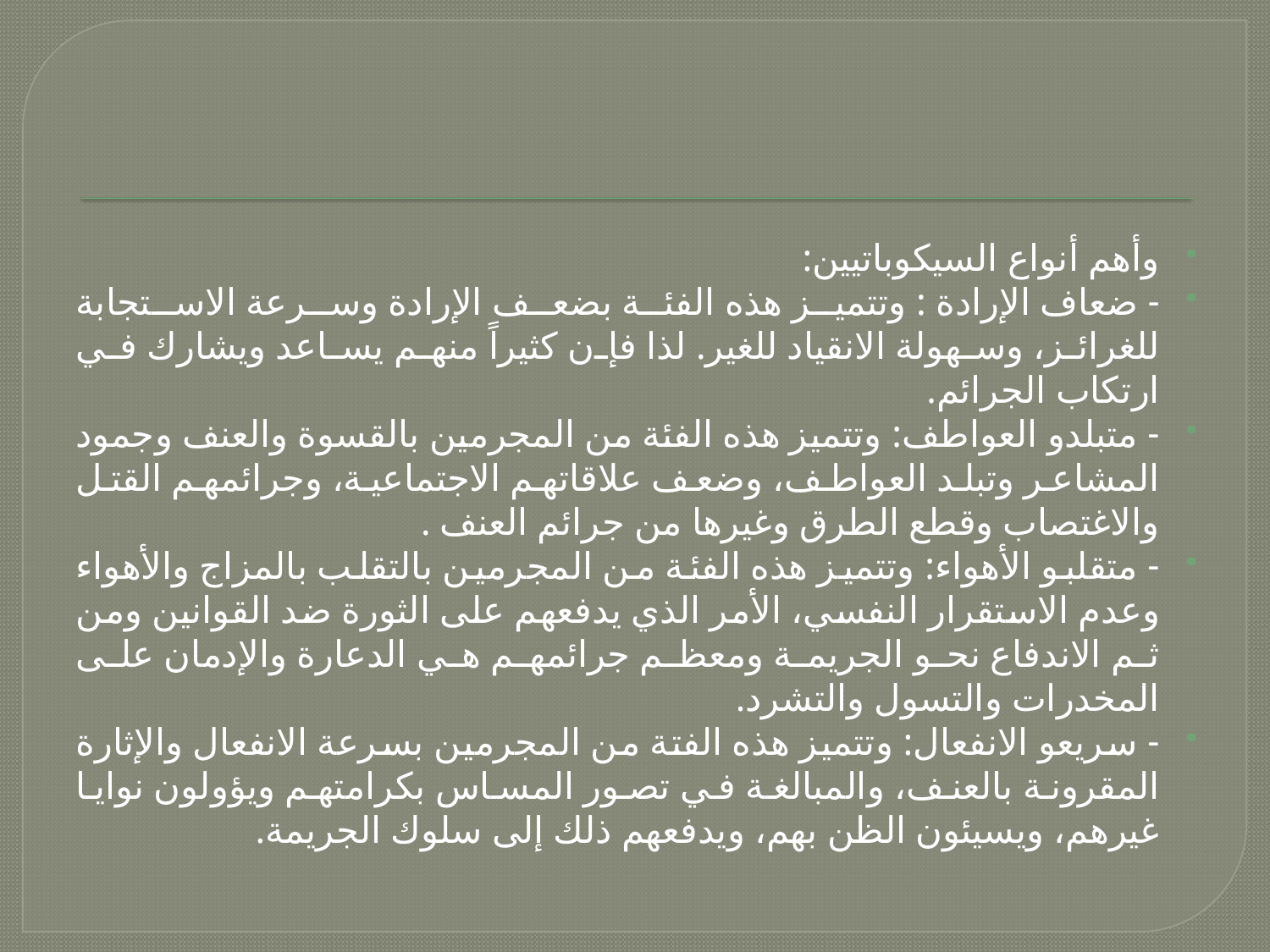

#
وأهم أنواع السيكوباتيين:
- ضعاف الإرادة : وتتميز هذه الفئة بضعف الإرادة وسرعة الاستجابة للغرائز، وسهولة الانقياد للغير. لذا فإن كثيراً منهم يساعد ويشارك في ارتكاب الجرائم.
- متبلدو العواطف: وتتميز هذه الفئة من المجرمين بالقسوة والعنف وجمود المشاعر وتبلد العواطف، وضعف علاقاتهم الاجتماعية، وجرائمهم القتل والاغتصاب وقطع الطرق وغيرها من جرائم العنف .
- متقلبو الأهواء: وتتميز هذه الفئة من المجرمين بالتقلب بالمزاج والأهواء وعدم الاستقرار النفسي، الأمر الذي يدفعهم على الثورة ضد القوانين ومن ثم الاندفاع نحو الجريمة ومعظم جرائمهم هي الدعارة والإدمان على المخدرات والتسول والتشرد.
- سريعو الانفعال: وتتميز هذه الفتة من المجرمين بسرعة الانفعال والإثارة المقرونة بالعنف، والمبالغة في تصور المساس بكرامتهم ويؤولون نوايا غيرهم، ويسيئون الظن بهم، ويدفعهم ذلك إلى سلوك الجريمة.